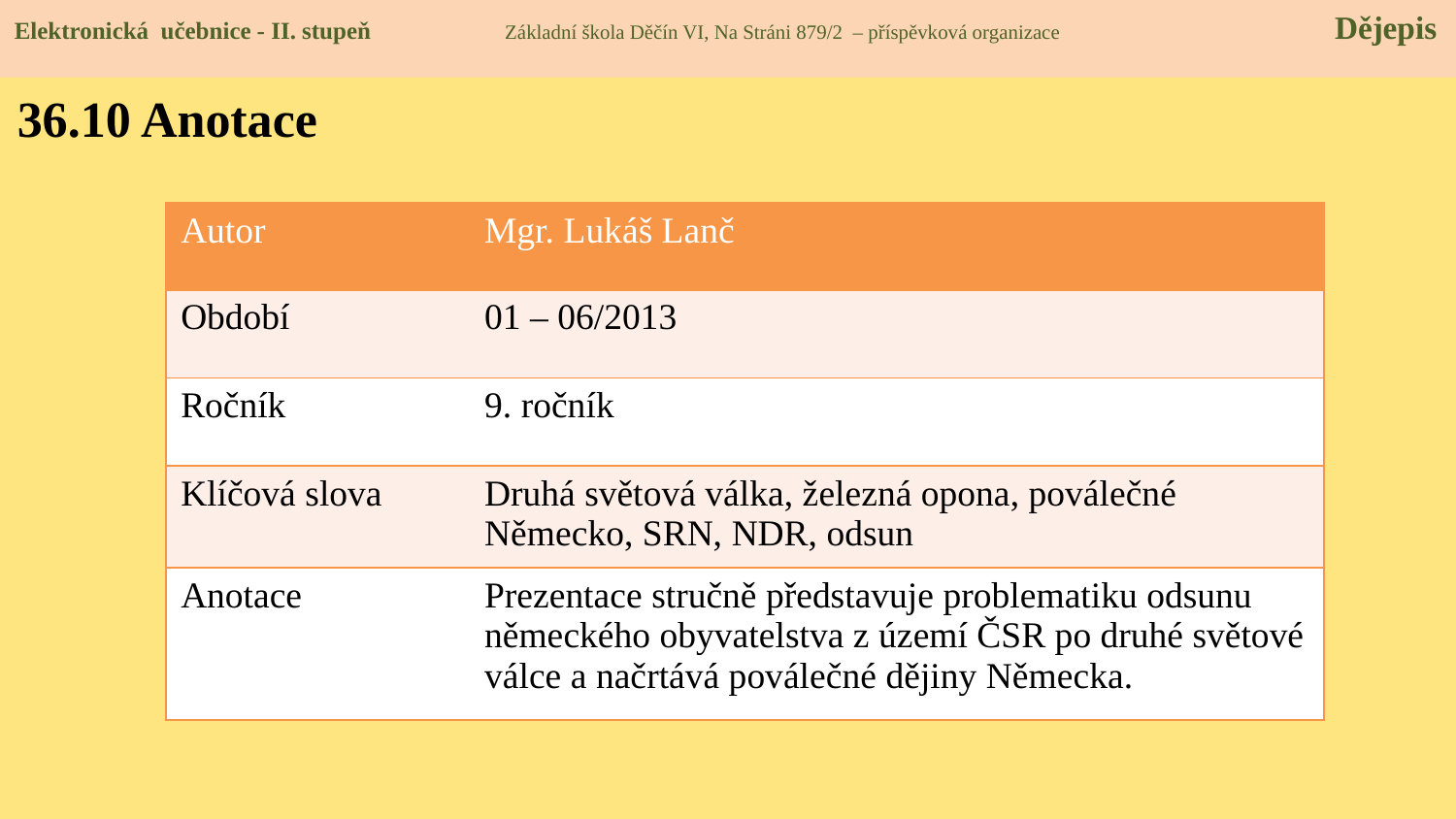

Elektronická  učebnice - II. stupeň                      Základní škola Děčín VI, Na Stráni 879/2  – příspěvková organizace                       	                          Dějepis

36.10 Anotace
| Autor | Mgr. Lukáš Lanč |
| --- | --- |
| Období | 01 – 06/2013 |
| Ročník | 9. ročník |
| Klíčová slova | Druhá světová válka, železná opona, poválečné Německo, SRN, NDR, odsun |
| Anotace | Prezentace stručně představuje problematiku odsunu německého obyvatelstva z území ČSR po druhé světové válce a načrtává poválečné dějiny Německa. |